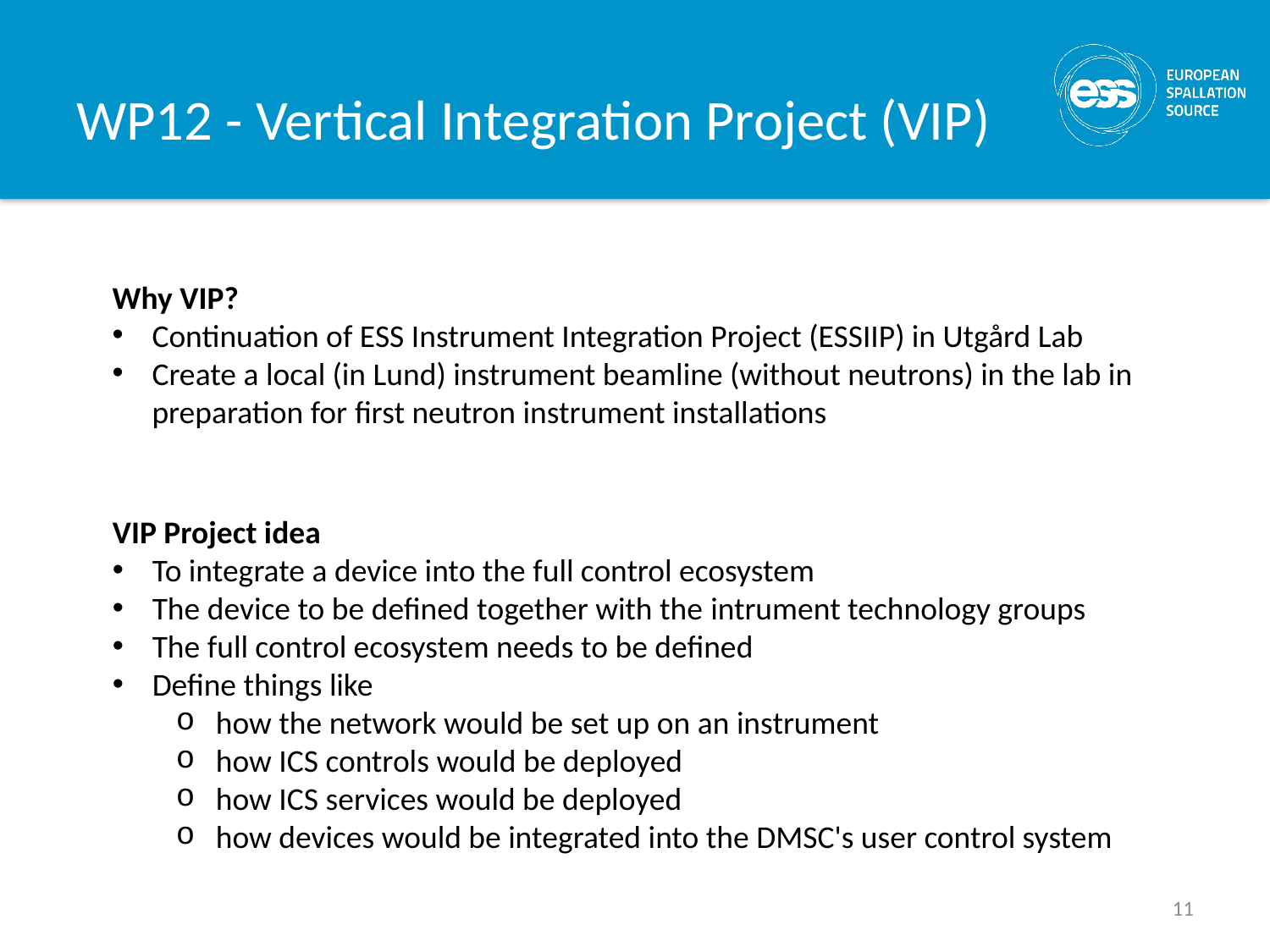

# WP12 - Vertical Integration Project (VIP)
Why VIP?
Continuation of ESS Instrument Integration Project (ESSIIP) in Utgård Lab
Create a local (in Lund) instrument beamline (without neutrons) in the lab in preparation for first neutron instrument installations
VIP Project idea
To integrate a device into the full control ecosystem
The device to be defined together with the intrument technology groups
The full control ecosystem needs to be defined
Define things like
how the network would be set up on an instrument
how ICS controls would be deployed
how ICS services would be deployed
how devices would be integrated into the DMSC's user control system
11